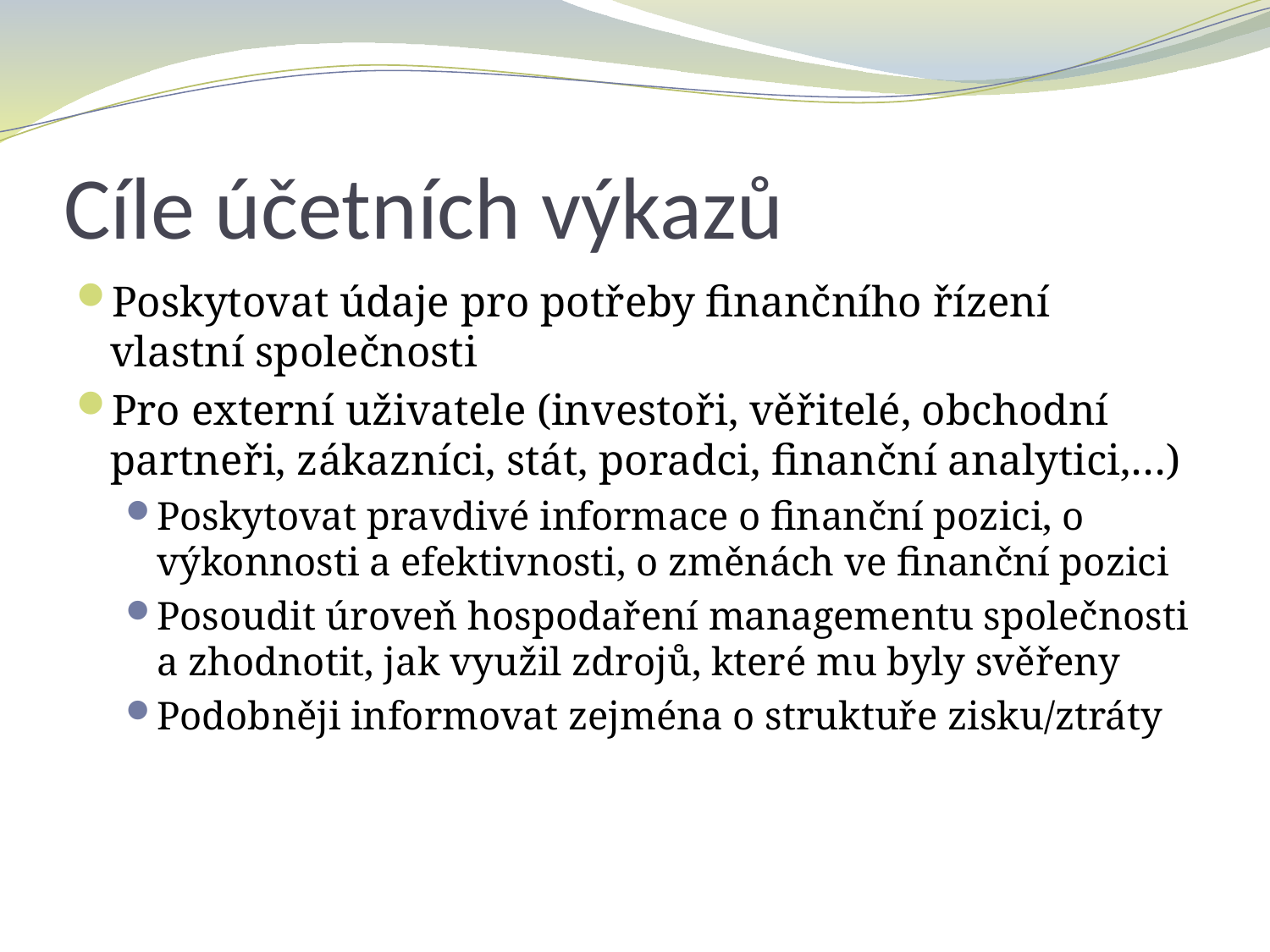

# Cíle účetních výkazů
Poskytovat údaje pro potřeby finančního řízení vlastní společnosti
Pro externí uživatele (investoři, věřitelé, obchodní partneři, zákazníci, stát, poradci, finanční analytici,…)
Poskytovat pravdivé informace o finanční pozici, o výkonnosti a efektivnosti, o změnách ve finanční pozici
Posoudit úroveň hospodaření managementu společnosti a zhodnotit, jak využil zdrojů, které mu byly svěřeny
Podobněji informovat zejména o struktuře zisku/ztráty